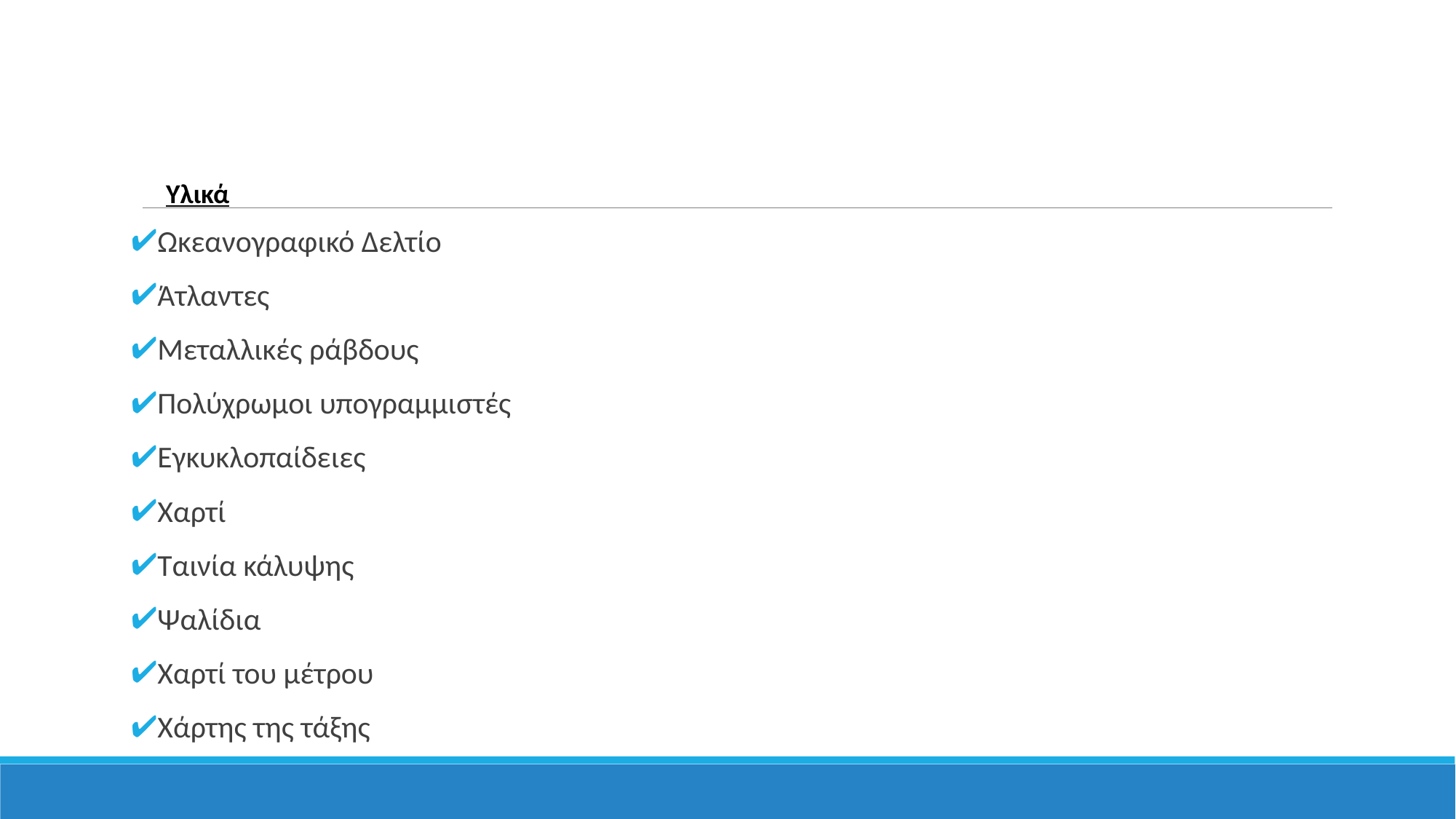

#
Υλικά
Ωκεανογραφικό Δελτίο
Άτλαντες
Μεταλλικές ράβδους
Πολύχρωμοι υπογραμμιστές
Εγκυκλοπαίδειες
Χαρτί
Ταινία κάλυψης
Ψαλίδια
Χαρτί του μέτρου
Χάρτης της τάξης